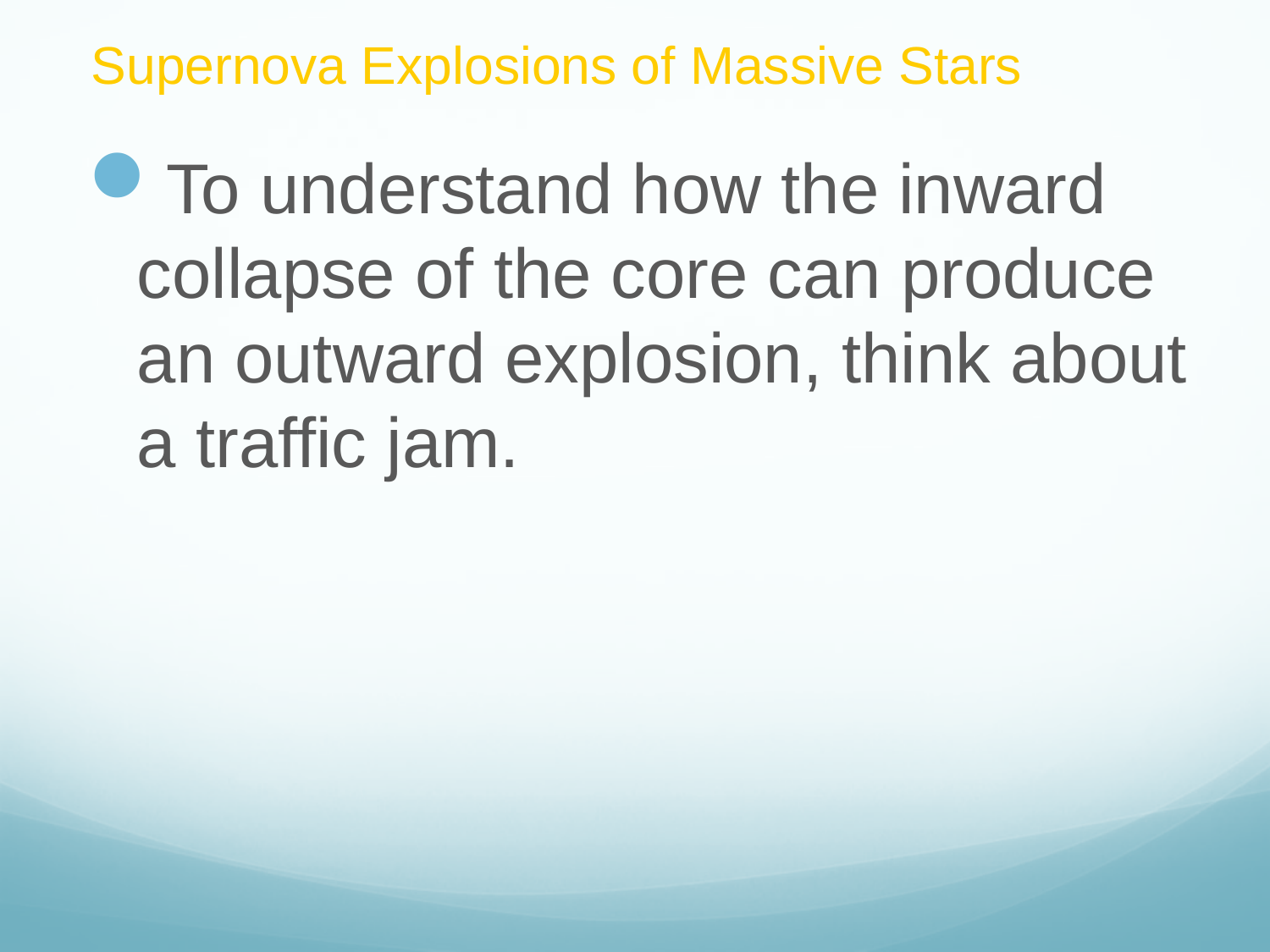

# Supernova Explosions of Massive Stars
To understand how the inward collapse of the core can produce an outward explosion, think about a traffic jam.